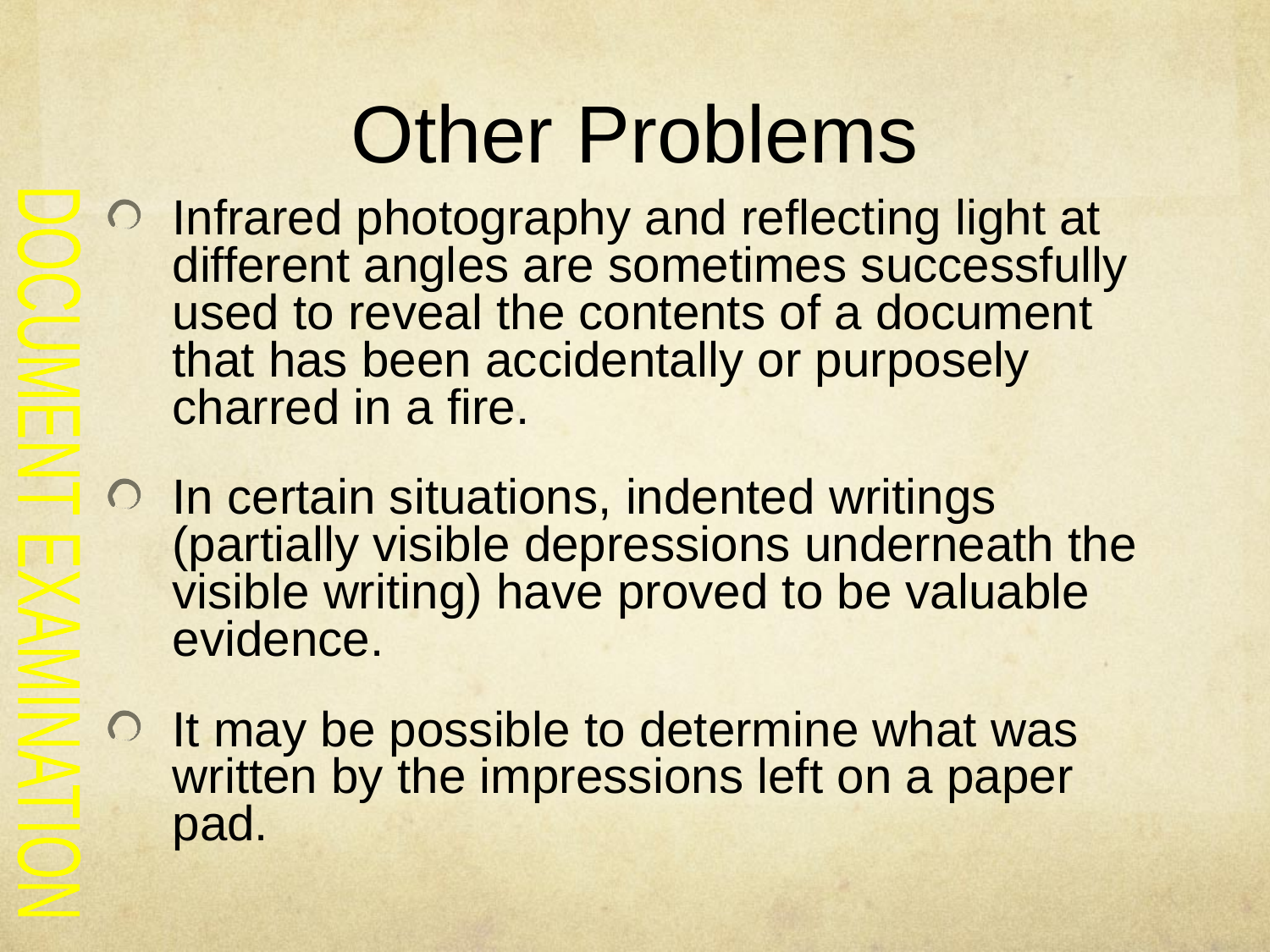

# Other Problems
Infrared photography and reflecting light at different angles are sometimes successfully used to reveal the contents of a document that has been accidentally or purposely charred in a fire.
In certain situations, indented writings (partially visible depressions underneath the visible writing) have proved to be valuable evidence.
It may be possible to determine what was written by the impressions left on a paper pad.
DOCUMENT EXAMINATION